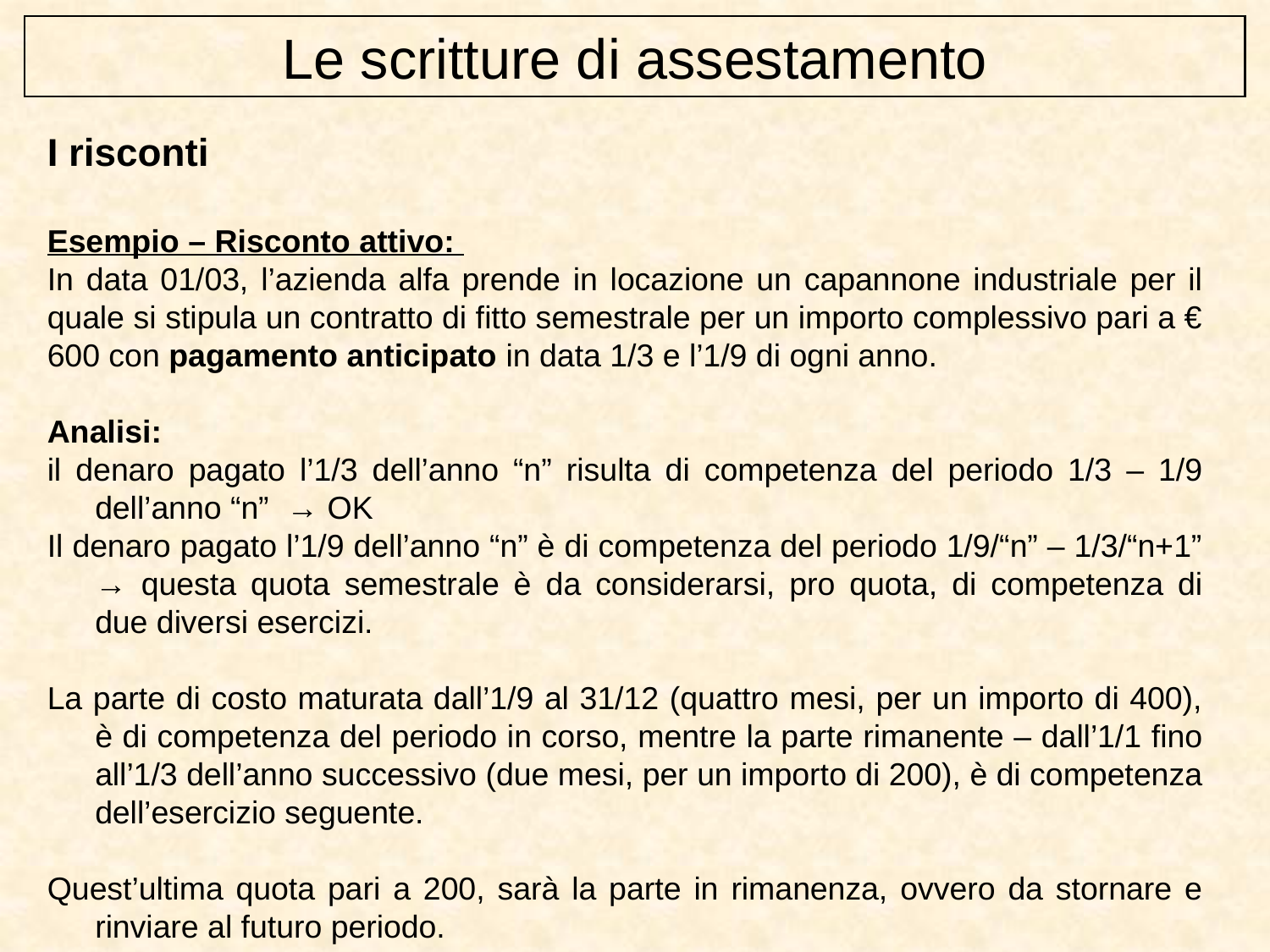

Le scritture di assestamento
I risconti

Esempio – Risconto attivo:
In data 01/03, l’azienda alfa prende in locazione un capannone industriale per il quale si stipula un contratto di fitto semestrale per un importo complessivo pari a € 600 con pagamento anticipato in data 1/3 e l’1/9 di ogni anno.

Analisi:
il denaro pagato l’1/3 dell’anno “n” risulta di competenza del periodo 1/3 – 1/9 dell’anno “n”  → OK
Il denaro pagato l’1/9 dell’anno “n” è di competenza del periodo 1/9/“n” – 1/3/“n+1” → questa quota semestrale è da considerarsi, pro quota, di competenza di due diversi esercizi.

La parte di costo maturata dall’1/9 al 31/12 (quattro mesi, per un importo di 400), è di competenza del periodo in corso, mentre la parte rimanente – dall’1/1 fino all’1/3 dell’anno successivo (due mesi, per un importo di 200), è di competenza dell’esercizio seguente.

Quest’ultima quota pari a 200, sarà la parte in rimanenza, ovvero da stornare e rinviare al futuro periodo.